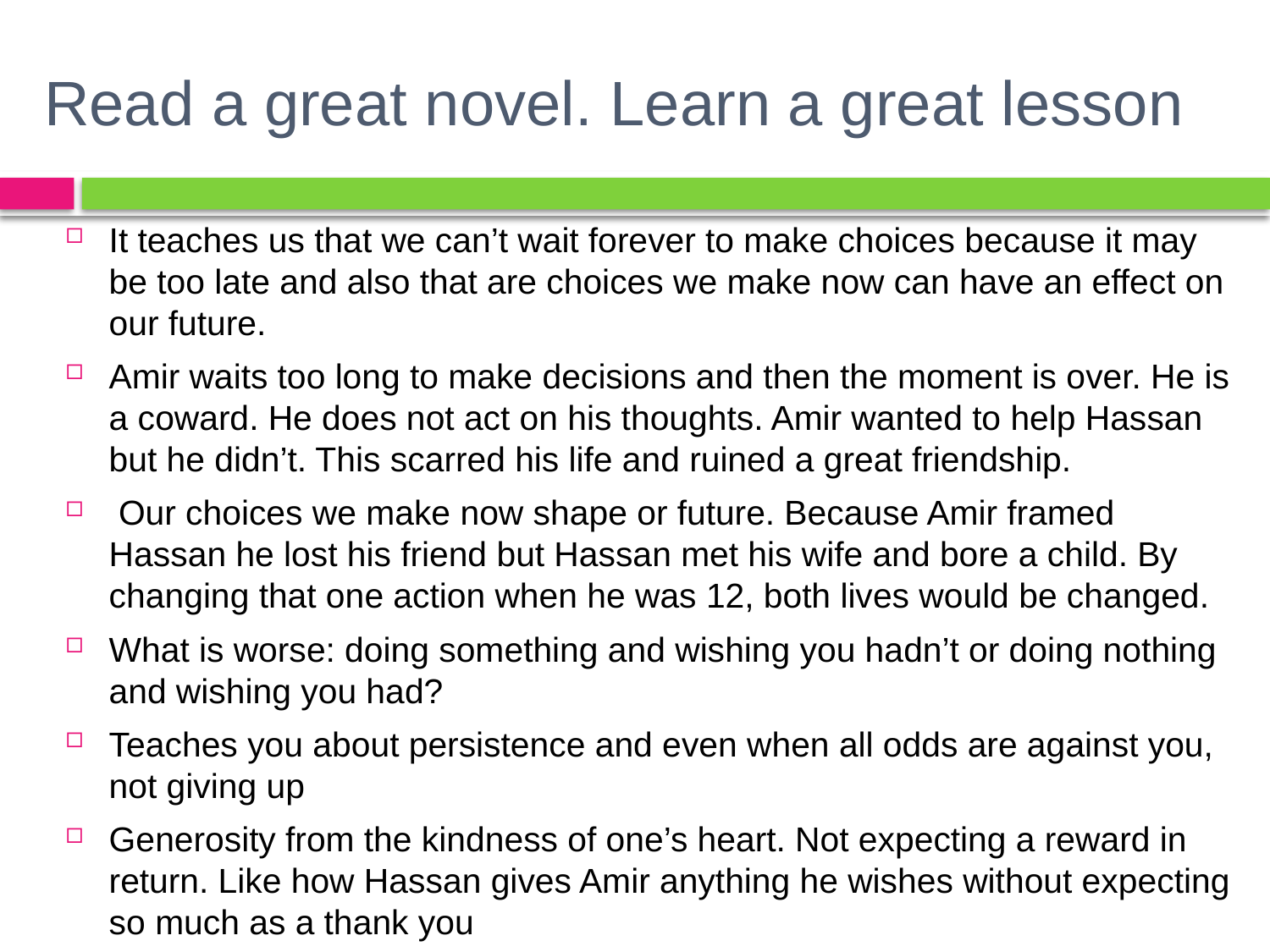

# Read a great novel. Learn a great lesson
It teaches us that we can’t wait forever to make choices because it may be too late and also that are choices we make now can have an effect on our future.
Amir waits too long to make decisions and then the moment is over. He is a coward. He does not act on his thoughts. Amir wanted to help Hassan but he didn’t. This scarred his life and ruined a great friendship.
 Our choices we make now shape or future. Because Amir framed Hassan he lost his friend but Hassan met his wife and bore a child. By changing that one action when he was 12, both lives would be changed.
What is worse: doing something and wishing you hadn’t or doing nothing and wishing you had?
Teaches you about persistence and even when all odds are against you, not giving up
Generosity from the kindness of one’s heart. Not expecting a reward in return. Like how Hassan gives Amir anything he wishes without expecting so much as a thank you